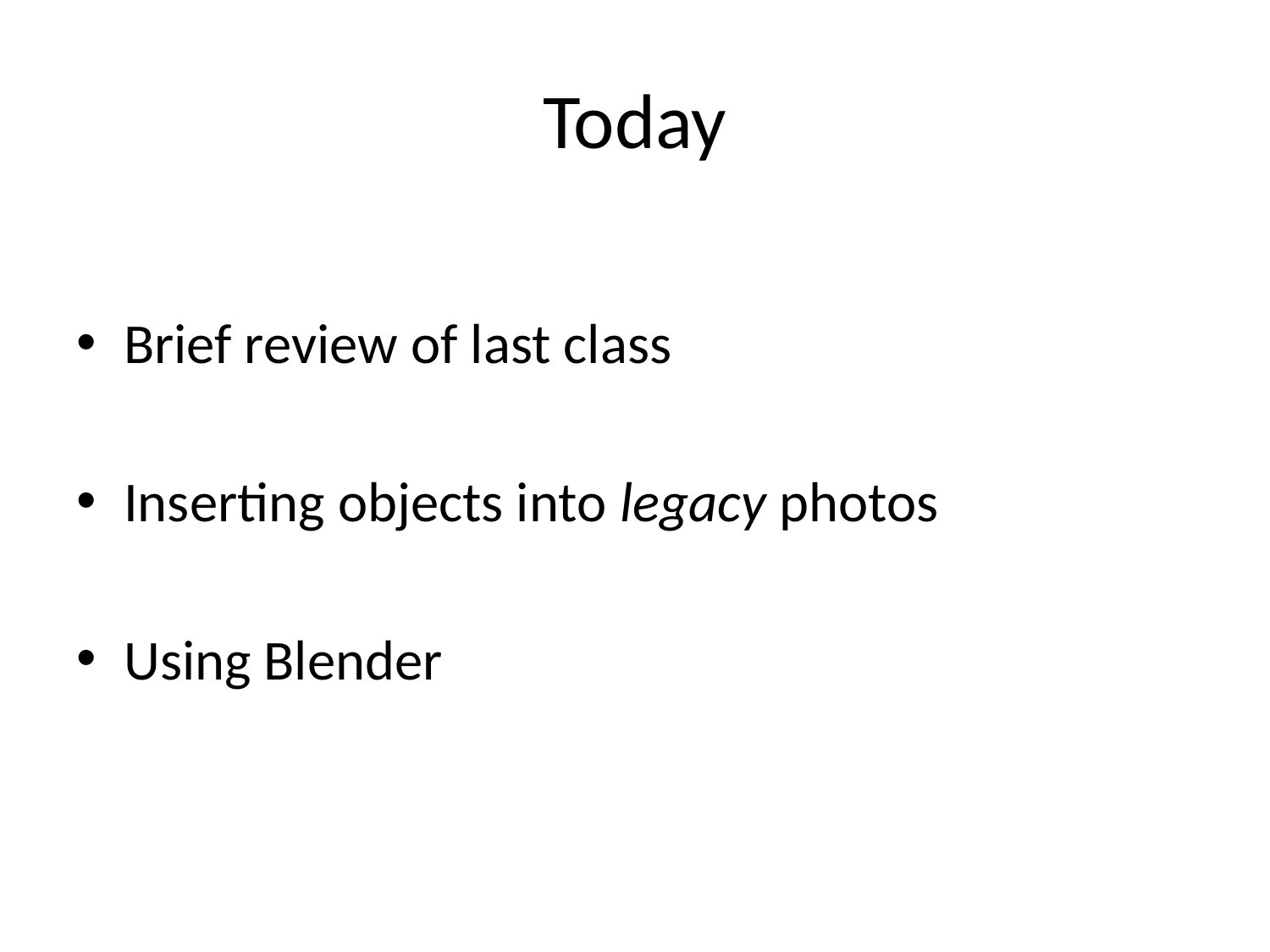

# Today

Brief review of last class

Inserting objects into legacy photos

Using Blender